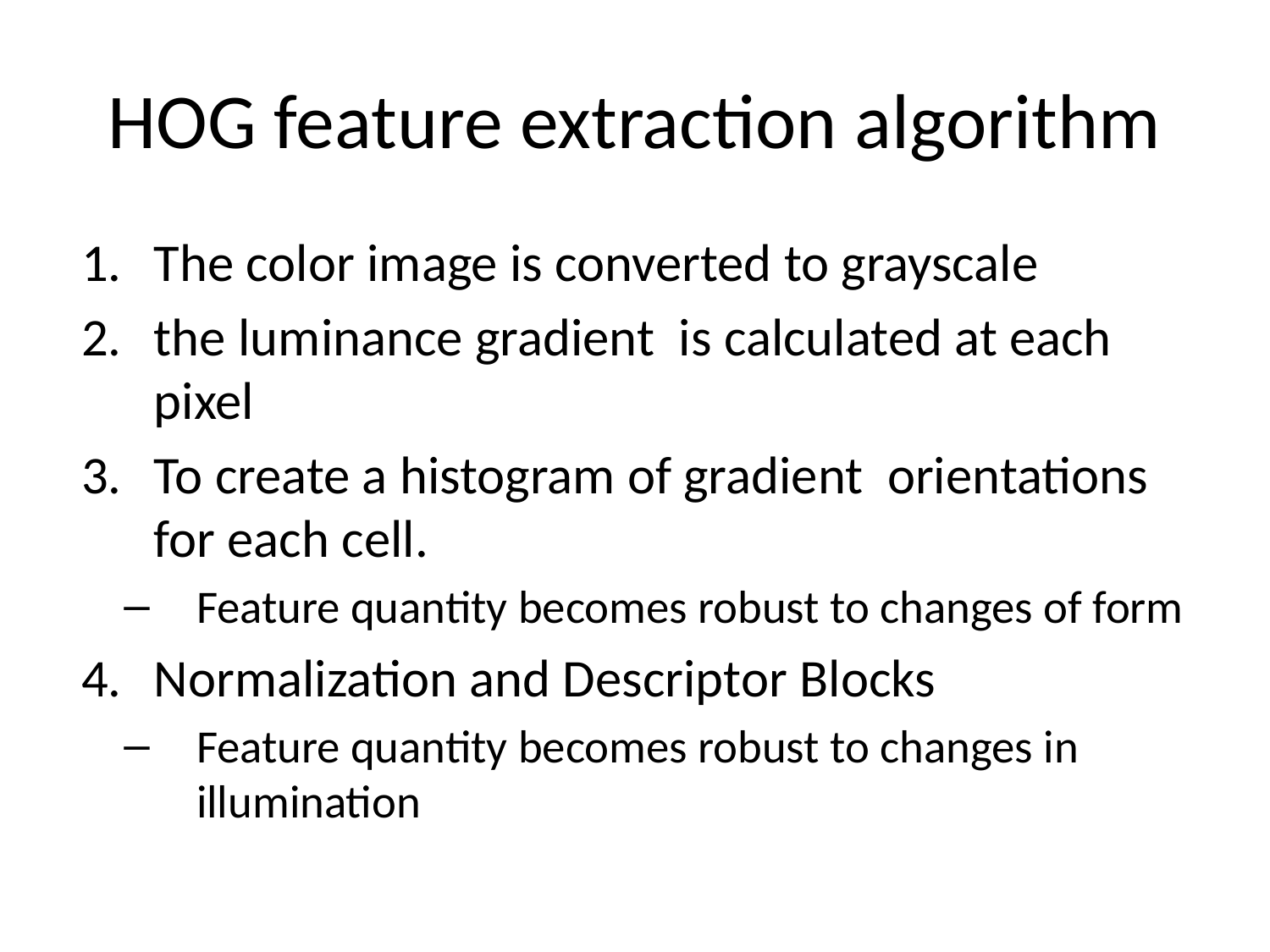

# HOG feature extraction algorithm
The color image is converted to grayscale
the luminance gradient  is calculated at each pixel
To create a histogram of gradient  orientations for each cell.
Feature quantity becomes robust to changes of form
Normalization and Descriptor Blocks
Feature quantity becomes robust to changes in illumination